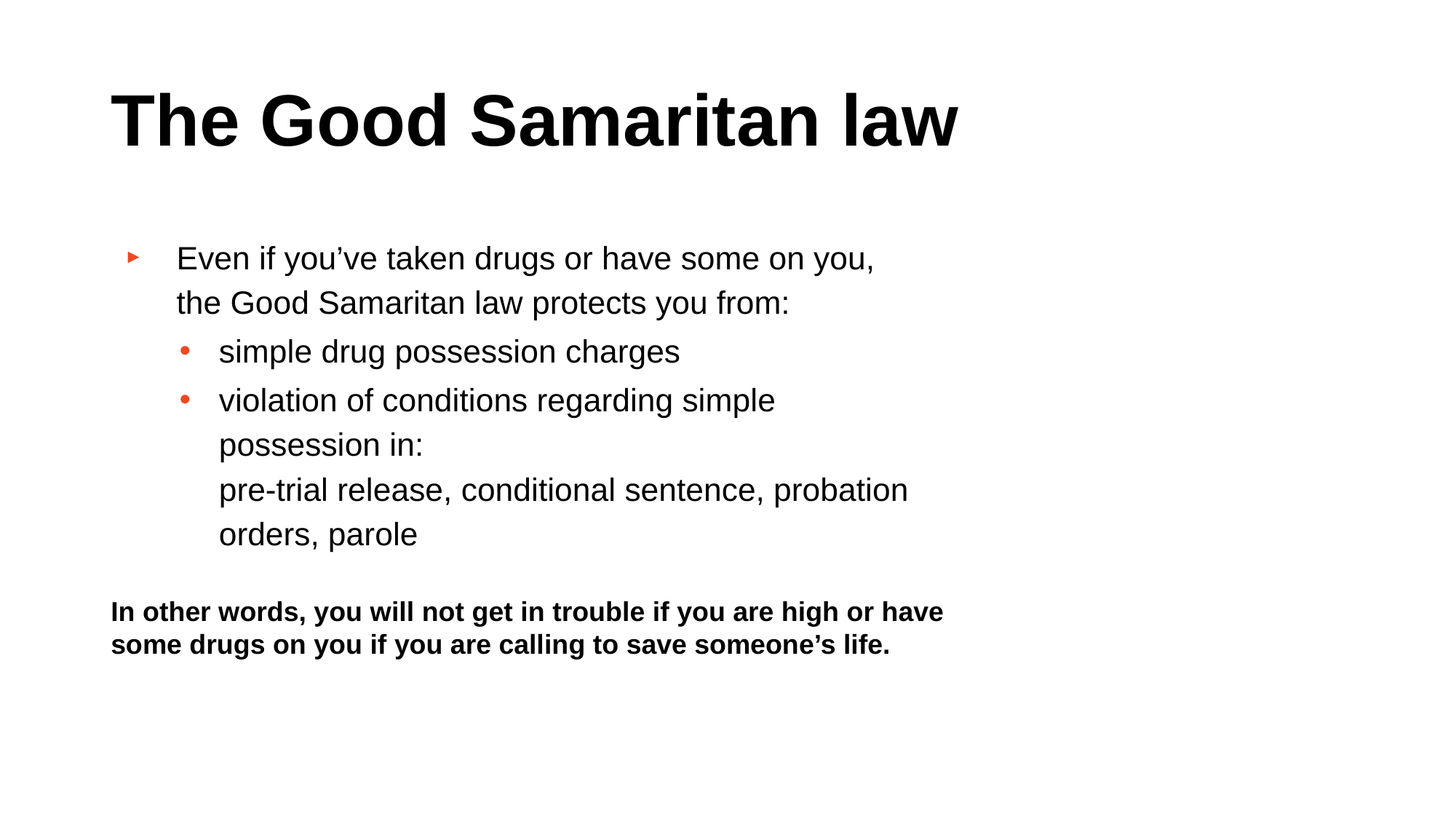

# The Good Samaritan law
Even if you’ve taken drugs or have some on you,
the Good Samaritan law protects you from:
simple drug possession charges
violation of conditions regarding simple possession in:
pre-trial release, conditional sentence, probation orders, parole

In other words, you will not get in trouble if you are high or have some drugs on you if you are calling to save someone’s life.